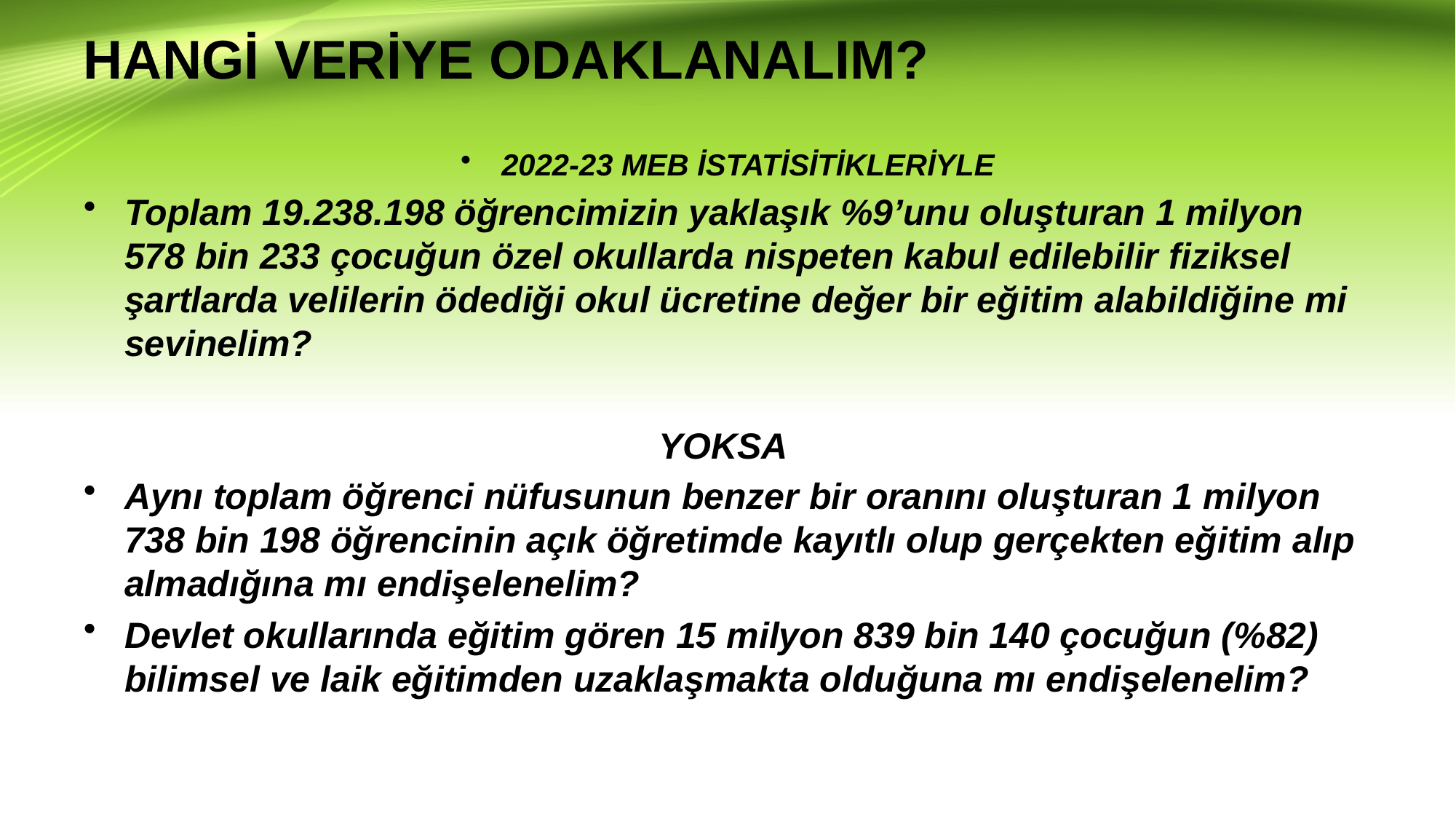

# HANGİ VERİYE ODAKLANALIM?
2022-23 MEB İSTATİSİTİKLERİYLE
Toplam 19.238.198 öğrencimizin yaklaşık %9’unu oluşturan 1 milyon 578 bin 233 çocuğun özel okullarda nispeten kabul edilebilir fiziksel şartlarda velilerin ödediği okul ücretine değer bir eğitim alabildiğine mi sevinelim?

YOKSA
Aynı toplam öğrenci nüfusunun benzer bir oranını oluşturan 1 milyon 738 bin 198 öğrencinin açık öğretimde kayıtlı olup gerçekten eğitim alıp almadığına mı endişelenelim?
Devlet okullarında eğitim gören 15 milyon 839 bin 140 çocuğun (%82) bilimsel ve laik eğitimden uzaklaşmakta olduğuna mı endişelenelim?